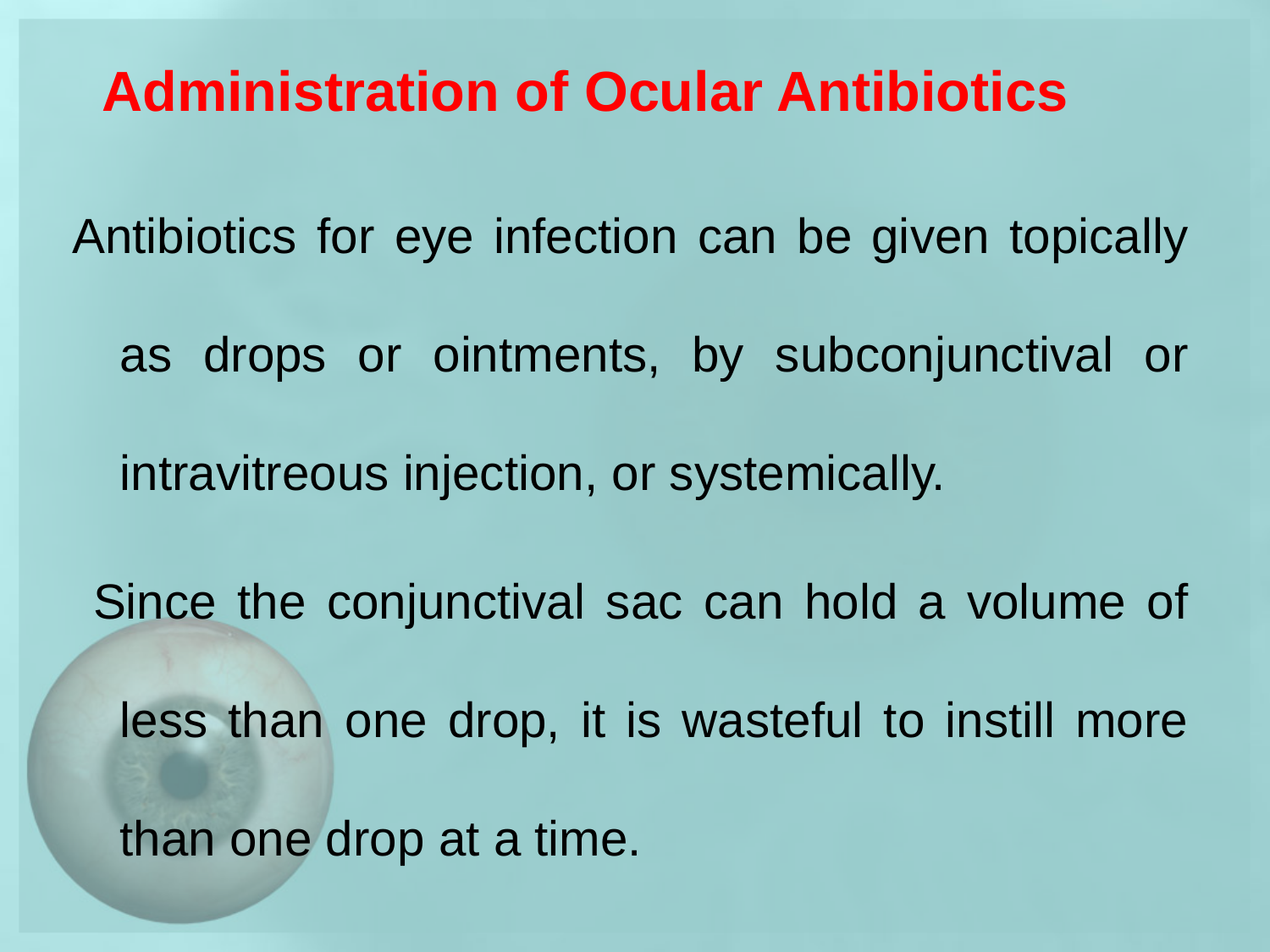

# Administration of Ocular Antibiotics
Antibiotics for eye infection can be given topically as drops or ointments, by subconjunctival or intravitreous injection, or systemically.
 Since the conjunctival sac can hold a volume of less than one drop, it is wasteful to instill more than one drop at a time.